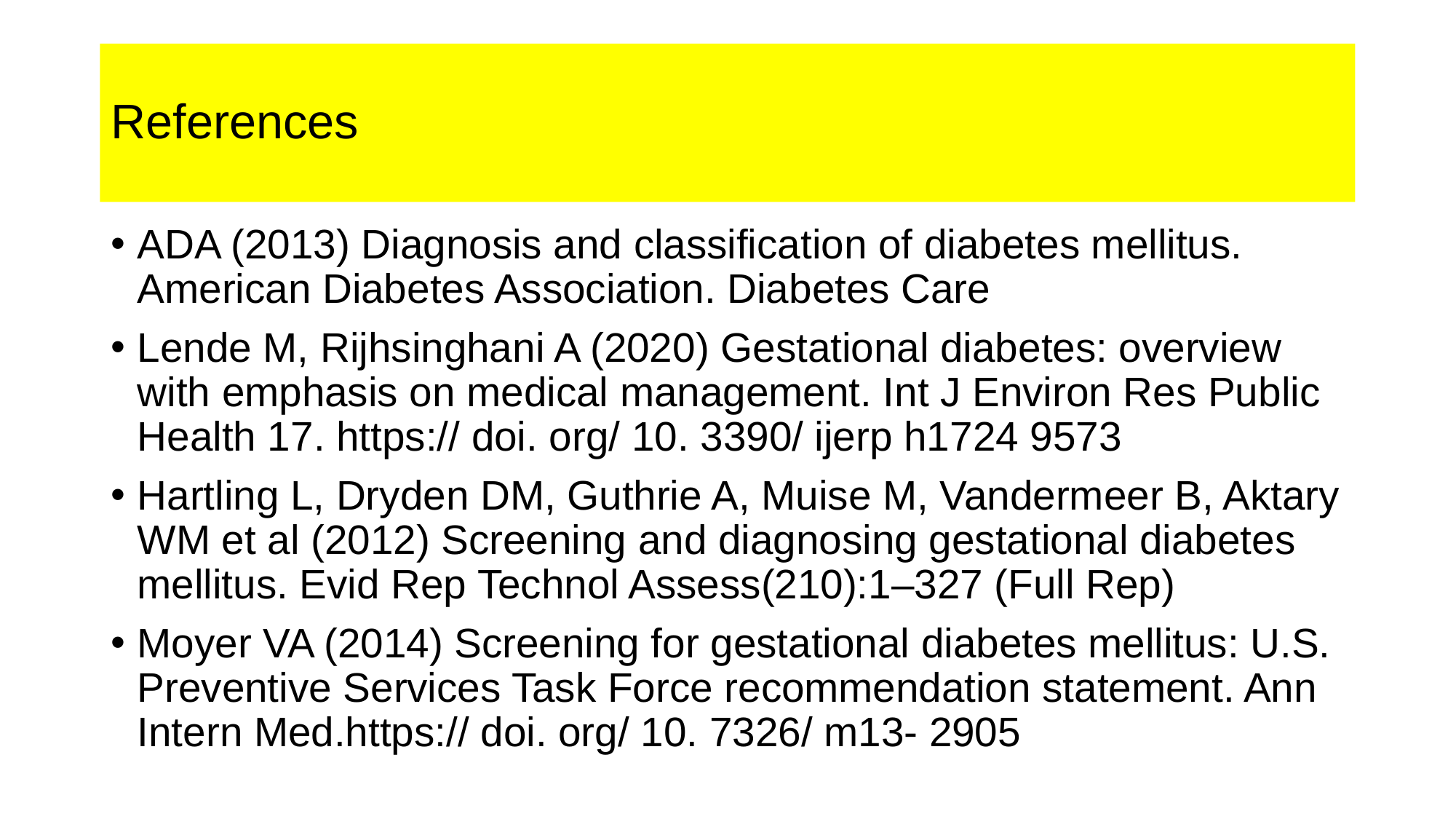

# References
ADA (2013) Diagnosis and classification of diabetes mellitus. American Diabetes Association. Diabetes Care
Lende M, Rijhsinghani A (2020) Gestational diabetes: overview with emphasis on medical management. Int J Environ Res Public Health 17. https:// doi. org/ 10. 3390/ ijerp h1724 9573
Hartling L, Dryden DM, Guthrie A, Muise M, Vandermeer B, Aktary WM et al (2012) Screening and diagnosing gestational diabetes mellitus. Evid Rep Technol Assess(210):1–327 (Full Rep)
Moyer VA (2014) Screening for gestational diabetes mellitus: U.S. Preventive Services Task Force recommendation statement. Ann Intern Med.https:// doi. org/ 10. 7326/ m13- 2905